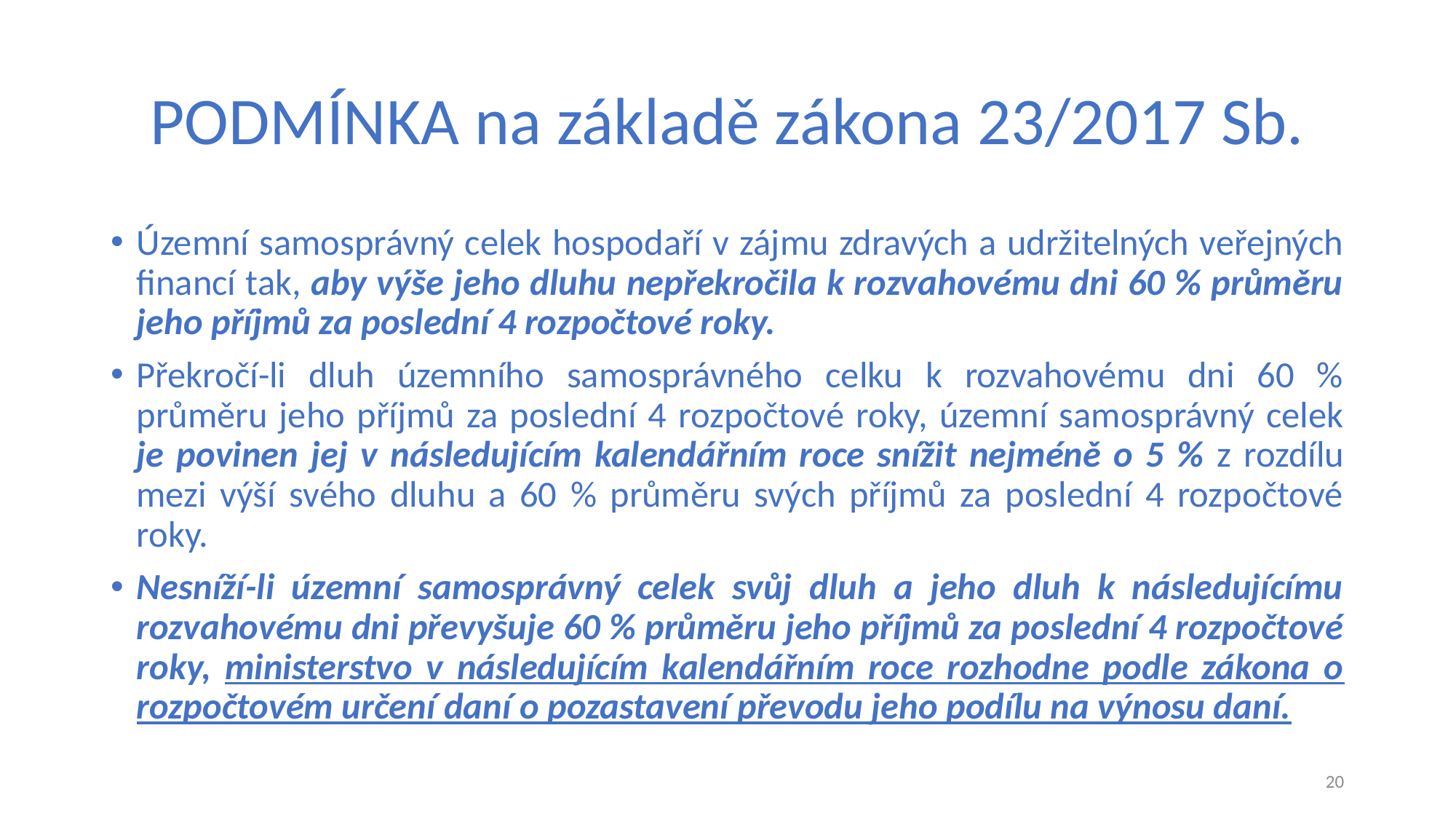

# PODMÍNKA na základě zákona 23/2017 Sb.
Územní samosprávný celek hospodaří v zájmu zdravých a udržitelných veřejných financí tak, aby výše jeho dluhu nepřekročila k rozvahovému dni 60 % průměru jeho příjmů za poslední 4 rozpočtové roky.
Překročí-li dluh územního samosprávného celku k rozvahovému dni 60 % průměru jeho příjmů za poslední 4 rozpočtové roky, územní samosprávný celek je povinen jej v následujícím kalendářním roce snížit nejméně o 5 % z rozdílu mezi výší svého dluhu a 60 % průměru svých příjmů za poslední 4 rozpočtové roky.
Nesníží-li územní samosprávný celek svůj dluh a jeho dluh k následujícímu rozvahovému dni převyšuje 60 % průměru jeho příjmů za poslední 4 rozpočtové roky, ministerstvo v následujícím kalendářním roce rozhodne podle zákona o rozpočtovém určení daní o pozastavení převodu jeho podílu na výnosu daní.
20